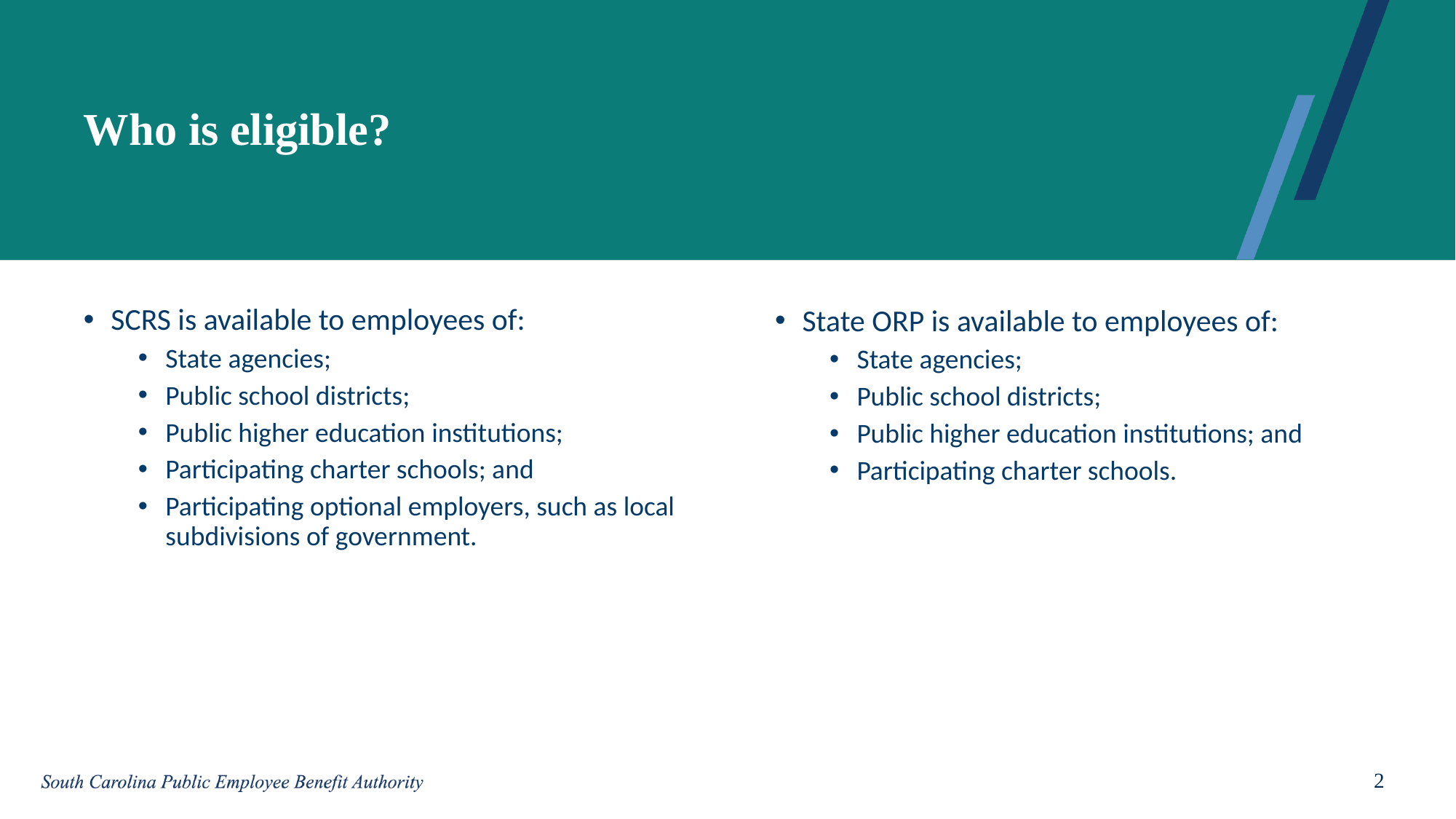

# Who is eligible?
SCRS is available to employees of:
State agencies;
Public school districts;
Public higher education institutions;
Participating charter schools; and
Participating optional employers, such as local subdivisions of government.
State ORP is available to employees of:
State agencies;
Public school districts;
Public higher education institutions; and
Participating charter schools.

2